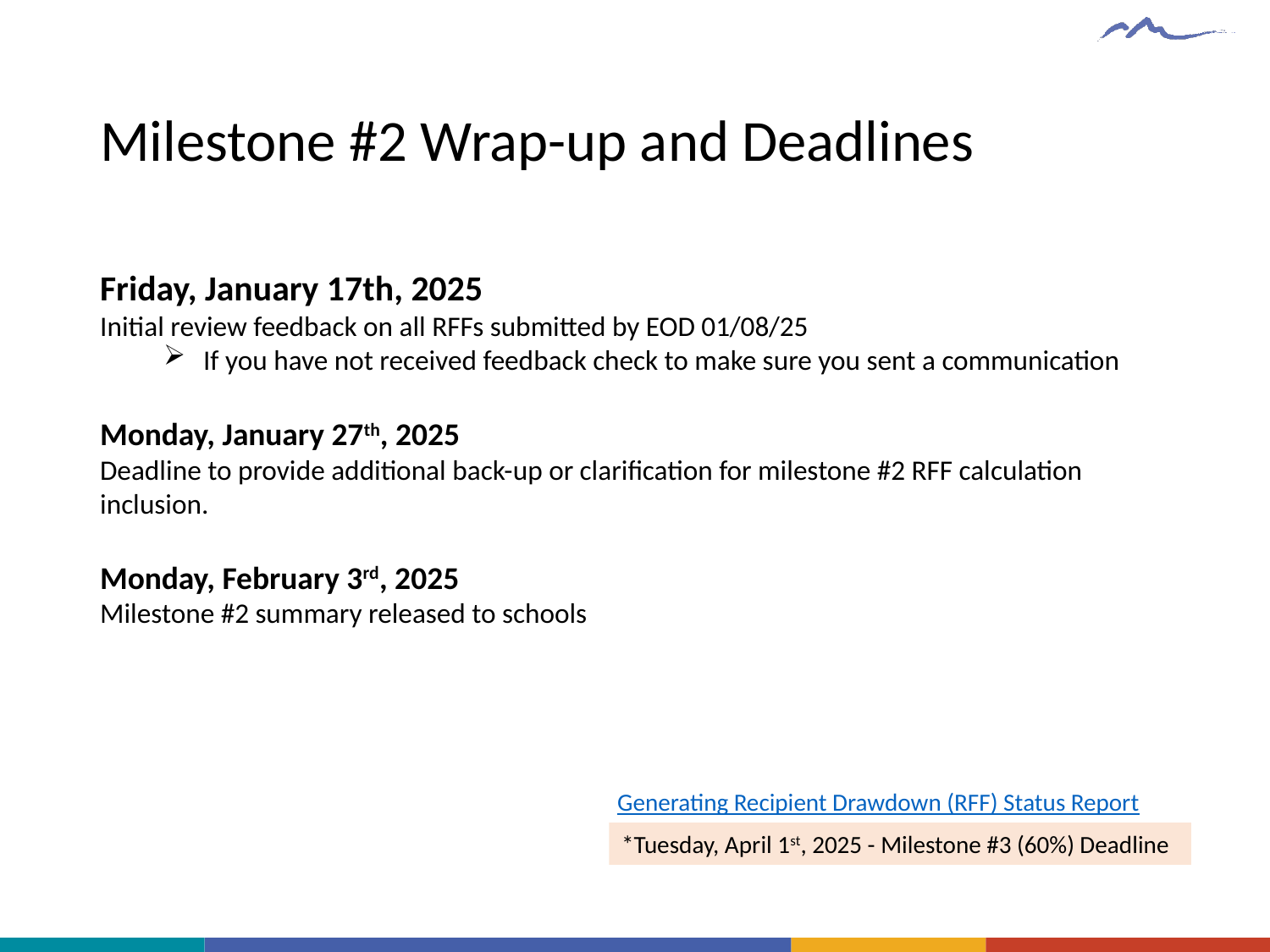

# Milestone #2 Wrap-up and Deadlines
Friday, January 17th, 2025
Initial review feedback on all RFFs submitted by EOD 01/08/25
If you have not received feedback check to make sure you sent a communication

Monday, January 27th, 2025
Deadline to provide additional back-up or clarification for milestone #2 RFF calculation inclusion.

Monday, February 3rd, 2025
Milestone #2 summary released to schools

Generating Recipient Drawdown (RFF) Status Report
*Tuesday, April 1st, 2025 - Milestone #3 (60%) Deadline